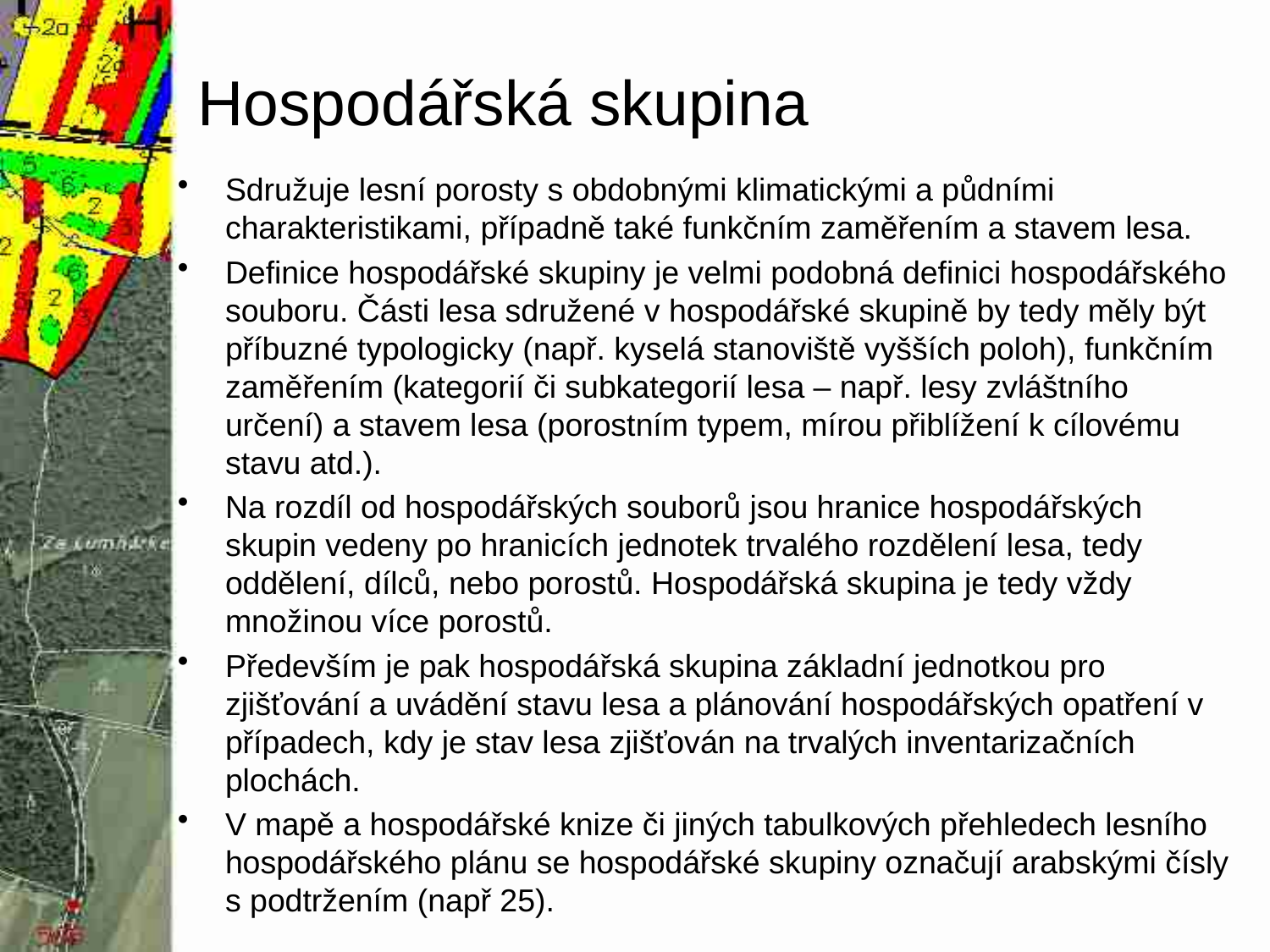

# Hospodářská skupina
Sdružuje lesní porosty s obdobnými klimatickými a půdními charakteristikami, případně také funkčním zaměřením a stavem lesa.
Definice hospodářské skupiny je velmi podobná definici hospodářského souboru. Části lesa sdružené v hospodářské skupině by tedy měly být příbuzné typologicky (např. kyselá stanoviště vyšších poloh), funkčním zaměřením (kategorií či subkategorií lesa – např. lesy zvláštního určení) a stavem lesa (porostním typem, mírou přiblížení k cílovému stavu atd.).
Na rozdíl od hospodářských souborů jsou hranice hospodářských skupin vedeny po hranicích jednotek trvalého rozdělení lesa, tedy oddělení, dílců, nebo porostů. Hospodářská skupina je tedy vždy množinou více porostů.
Především je pak hospodářská skupina základní jednotkou pro zjišťování a uvádění stavu lesa a plánování hospodářských opatření v případech, kdy je stav lesa zjišťován na trvalých inventarizačních plochách.
V mapě a hospodářské knize či jiných tabulkových přehledech lesního hospodářského plánu se hospodářské skupiny označují arabskými čísly s podtržením (např 25).